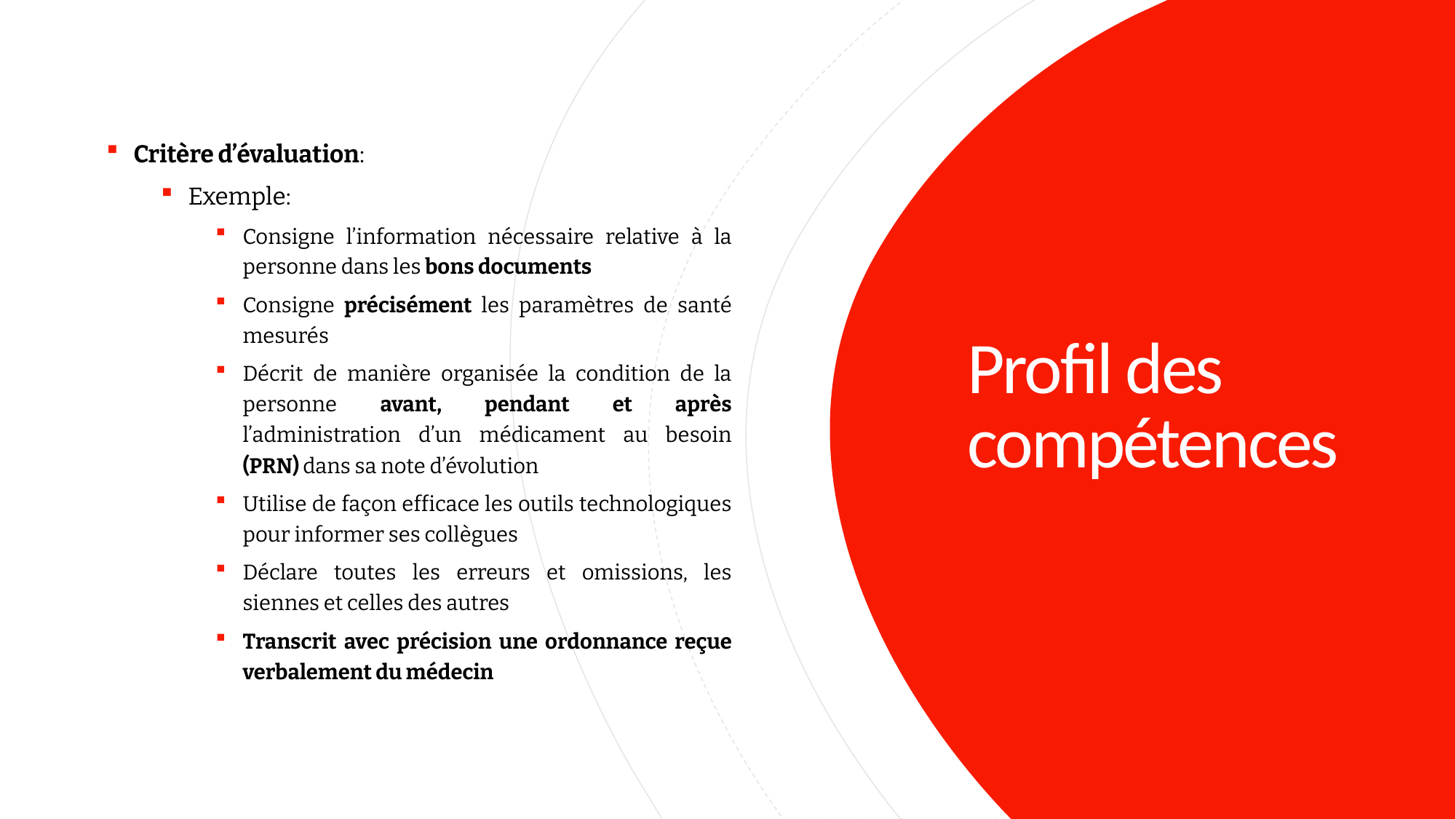

Critère d’évaluation:
Exemple:
Consigne l’information nécessaire relative à la personne dans les bons documents
Consigne précisément les paramètres de santé mesurés
Décrit de manière organisée la condition de la personne avant, pendant et après l’administration d’un médicament au besoin (PRN) dans sa note d’évolution
Utilise de façon efficace les outils technologiques pour informer ses collègues
Déclare toutes les erreurs et omissions, les siennes et celles des autres
Transcrit avec précision une ordonnance reçue verbalement du médecin
# Profil des compétences